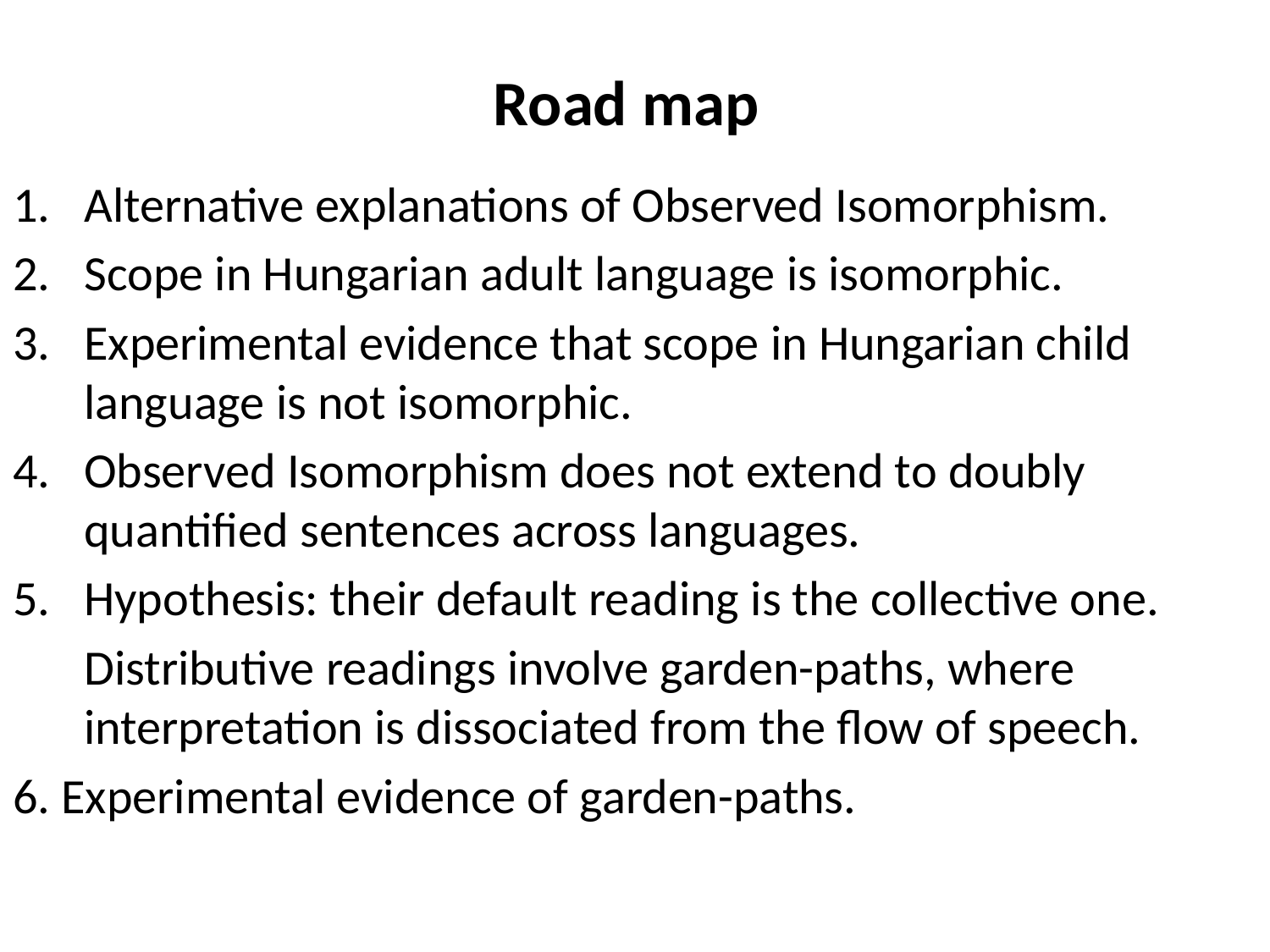

# Road map
Alternative explanations of Observed Isomorphism.
Scope in Hungarian adult language is isomorphic.
Experimental evidence that scope in Hungarian child language is not isomorphic.
Observed Isomorphism does not extend to doubly quantified sentences across languages.
Hypothesis: their default reading is the collective one.
	Distributive readings involve garden-paths, where interpretation is dissociated from the flow of speech.
6. Experimental evidence of garden-paths.